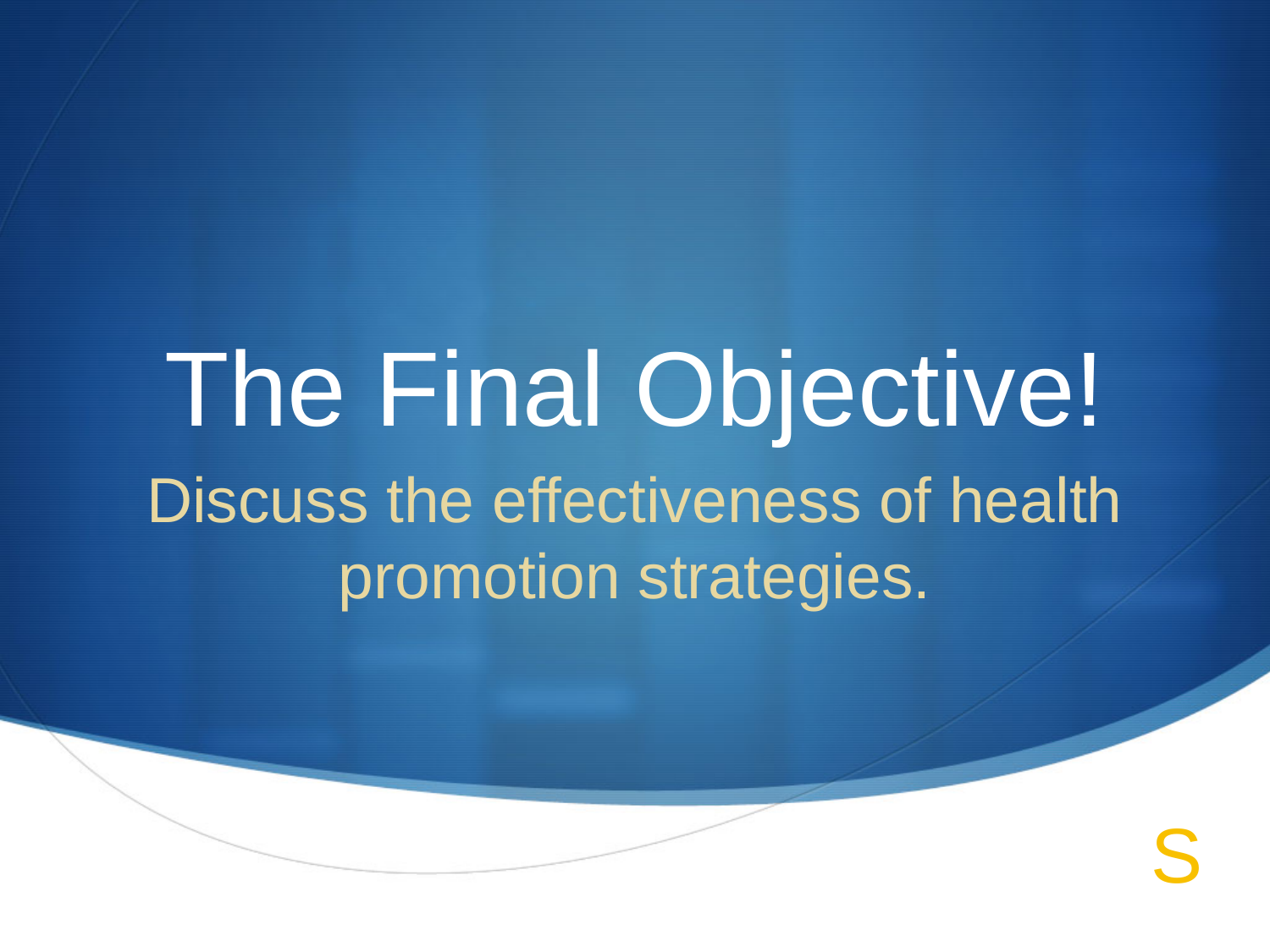

# The Final Objective!
Discuss the effectiveness of health promotion strategies.